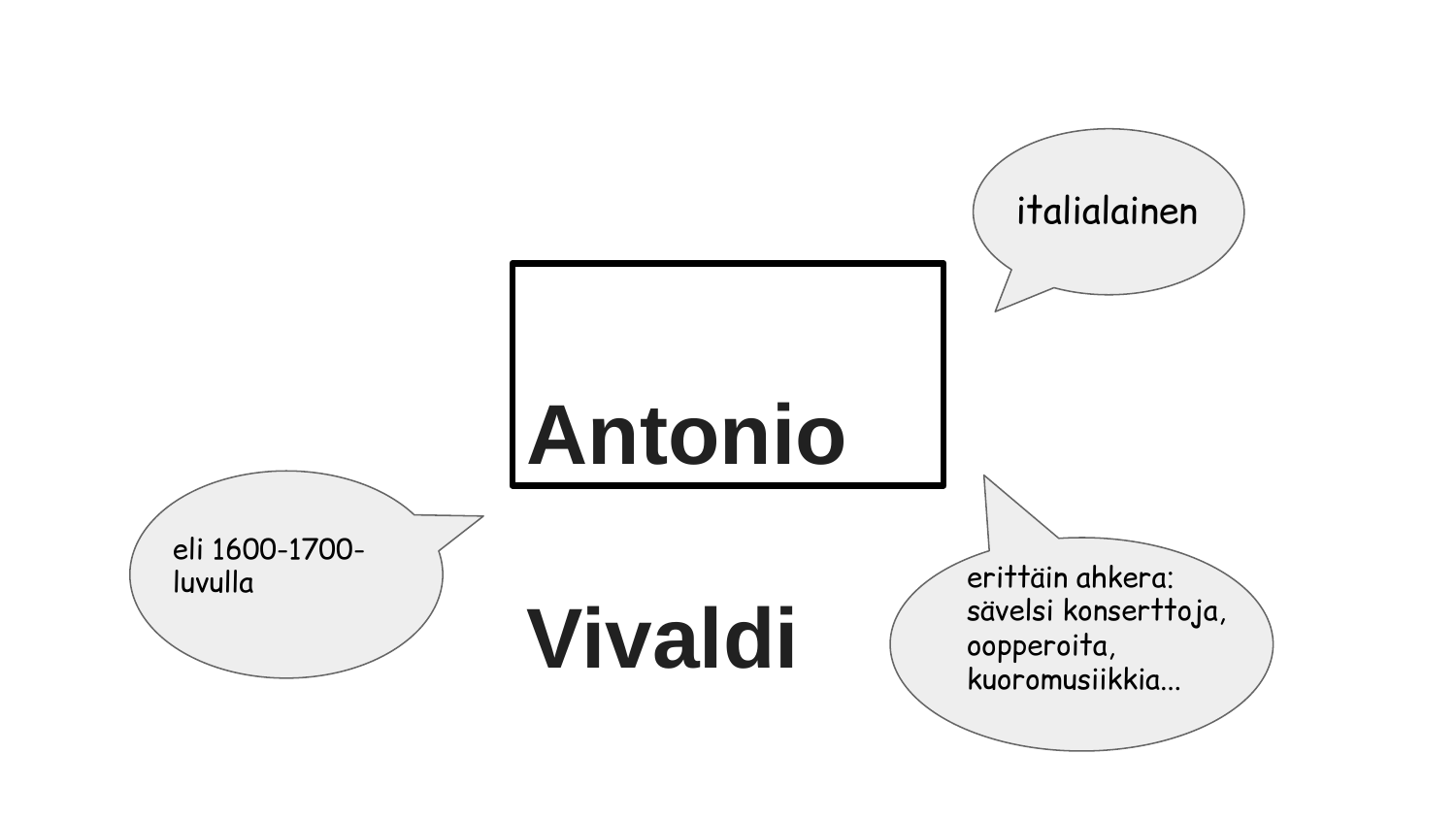

italialainen
# Antonio
         Vivaldi

eli 1600-1700-luvulla

erittäin ahkera:
sävelsi konserttoja, oopperoita, kuoromusiikkia...